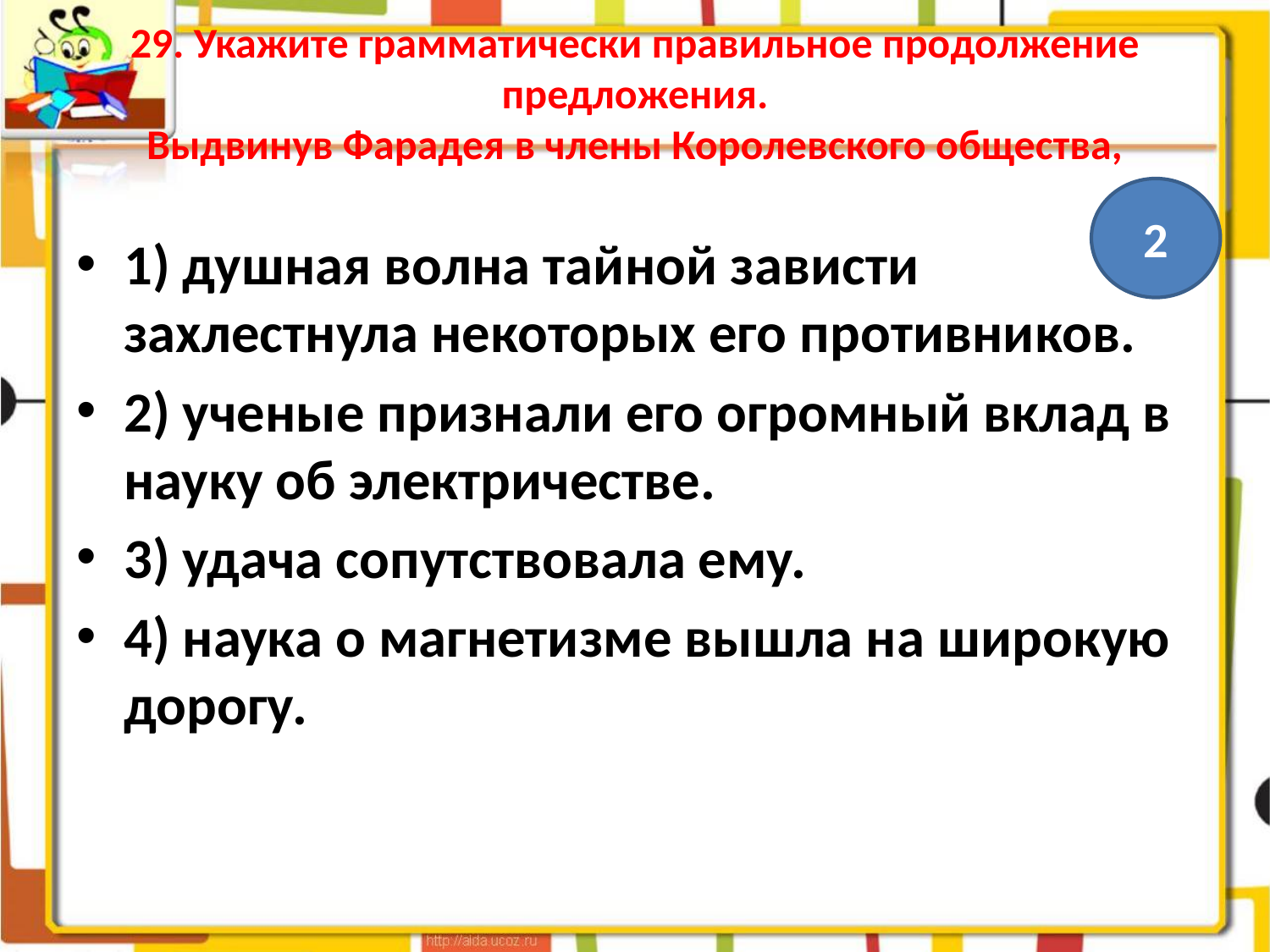

# 29. Укажите грамматически правильное продолжение предложения. Выдвинув Фарадея в члены Королевского общества,
2
1) душная волна тайной зависти захлестнула некоторых его противников.
2) ученые признали его огромный вклад в науку об электричестве.
3) удача сопутствовала ему.
4) наука о магнетизме вышла на широкую дорогу.